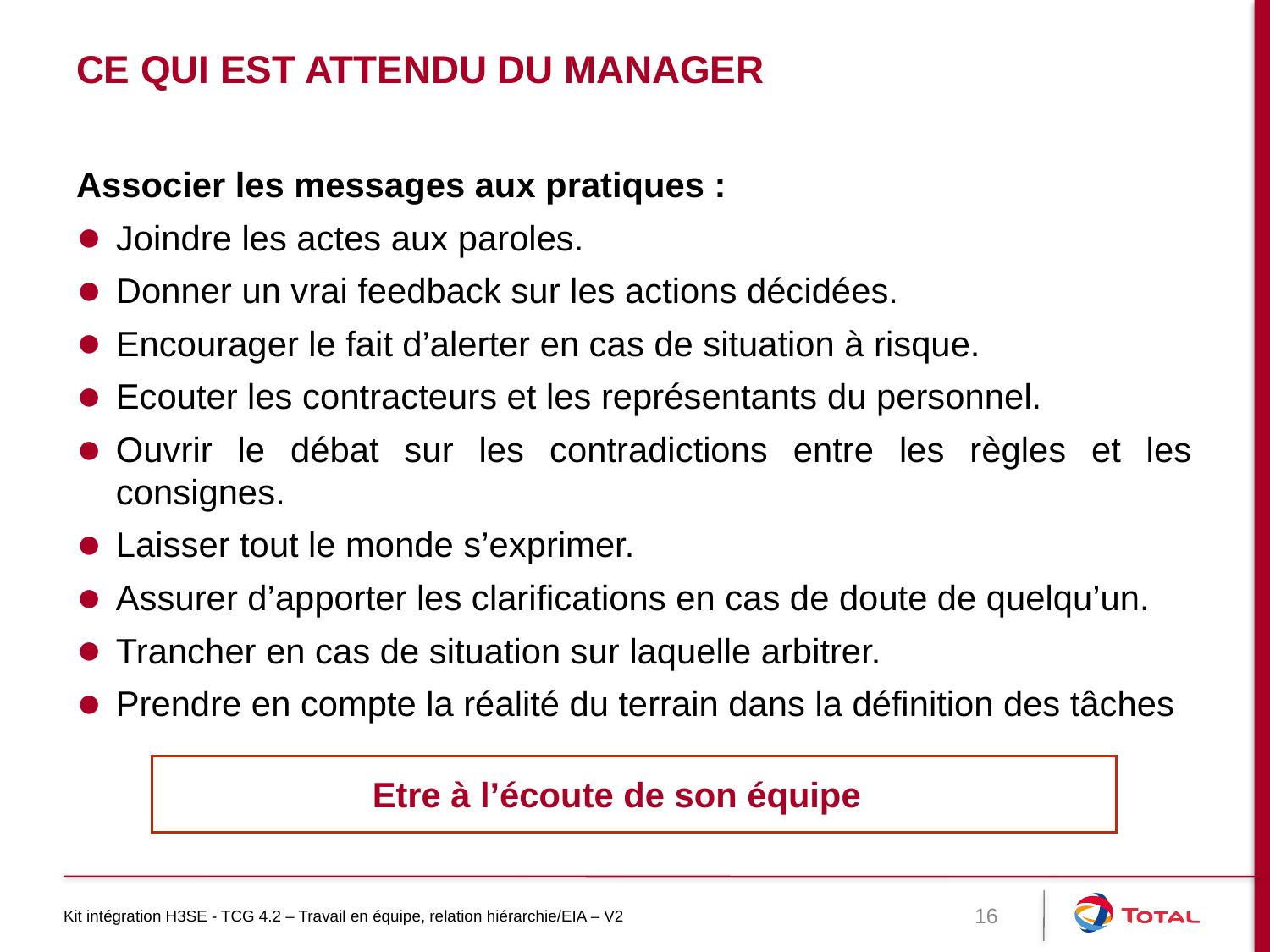

# Ce qui est attendu du manager
Associer les messages aux pratiques :
Joindre les actes aux paroles.
Donner un vrai feedback sur les actions décidées.
Encourager le fait d’alerter en cas de situation à risque.
Ecouter les contracteurs et les représentants du personnel.
Ouvrir le débat sur les contradictions entre les règles et les consignes.
Laisser tout le monde s’exprimer.
Assurer d’apporter les clarifications en cas de doute de quelqu’un.
Trancher en cas de situation sur laquelle arbitrer.
Prendre en compte la réalité du terrain dans la définition des tâches

Etre à l’écoute de son équipe

Kit intégration H3SE - TCG 4.2 – Travail en équipe, relation hiérarchie/EIA – V2
16